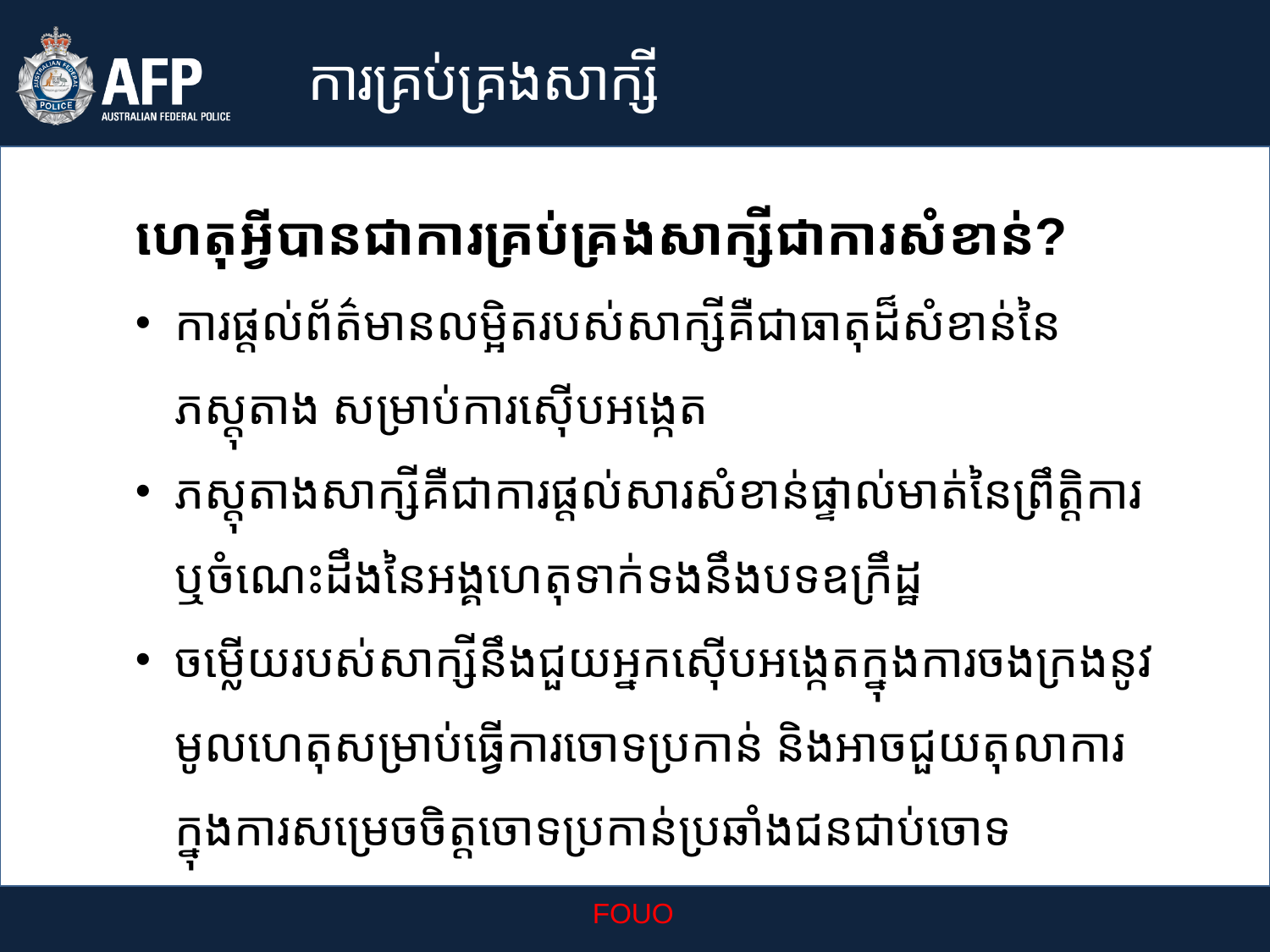

ការគ្រប់គ្រងសាក្សី
ហេតុអ្វីបានជាការគ្រប់គ្រងសាក្សីជាការសំខាន់?
ការផ្តល់ព័ត៌មានលម្អិតរបស់សាក្សីគឺជាធាតុដ៏សំខាន់នៃភស្តុតាង សម្រាប់ការស៊ើបអង្កេត
ភស្តុតាងសាក្សីគឺជាការផ្តល់សារសំខាន់ផ្ទាល់មាត់នៃព្រឹត្តិការ ឬចំណេះដឹងនៃអង្គហេតុទាក់ទងនឹងបទឧក្រឹដ្ឋ
ចម្លើយរបស់សាក្សីនឹងជួយអ្នកស៊ើបអង្កេតក្នុងការចងក្រងនូវមូលហេតុសម្រាប់ធ្វើការចោទប្រកាន់ និងអាចជួយតុលាការក្នុងការសម្រេចចិត្តចោទប្រកាន់ប្រឆាំងជនជាប់ចោទ